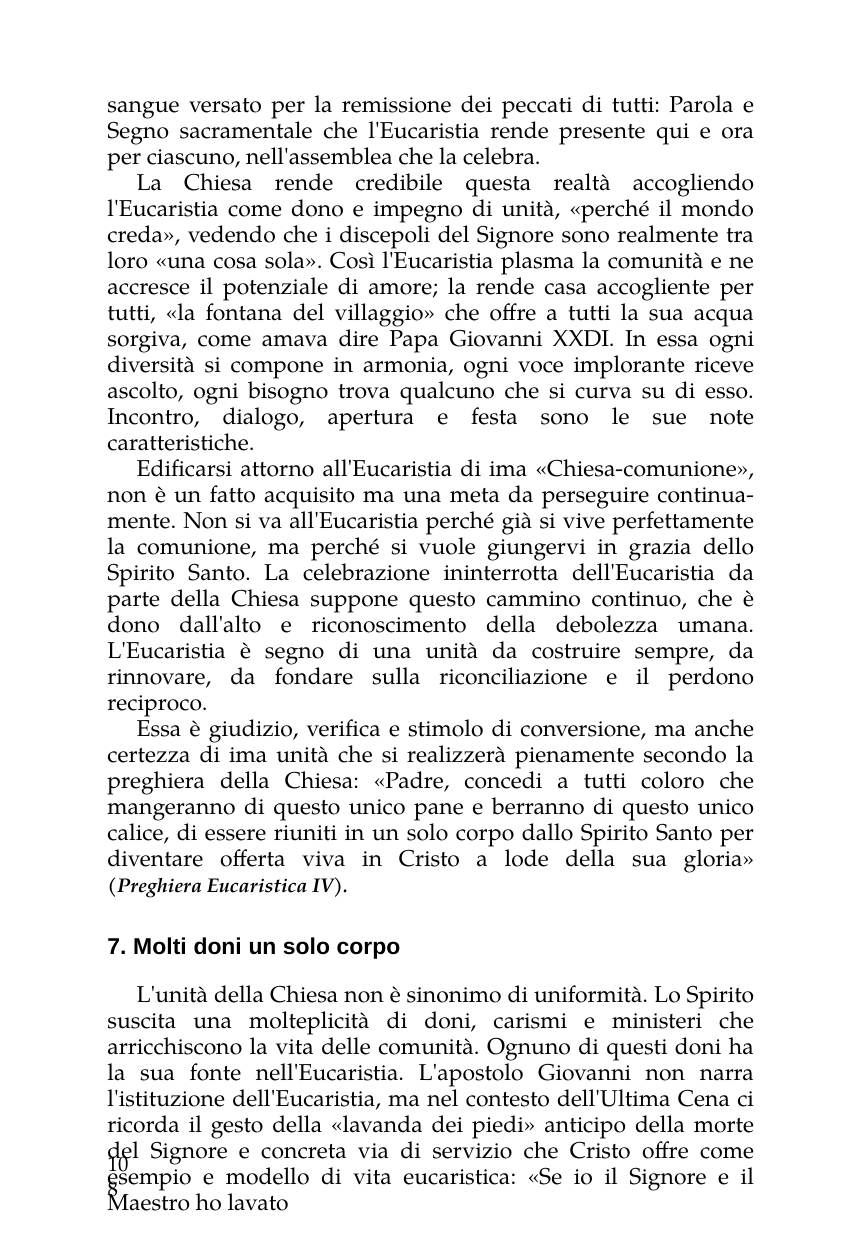

sangue versato per la remissione dei peccati di tutti: Parola e Segno sacramentale che l'Eucaristia rende presente qui e ora per ciascuno, nell'assemblea che la celebra.
La Chiesa rende credibile questa realtà accogliendo l'Eucaristia come dono e impegno di unità, «perché il mondo creda», vedendo che i discepoli del Signore sono realmente tra loro «una cosa sola». Così l'Eucaristia plasma la comunità e ne accresce il potenziale di amore; la rende casa accogliente per tutti, «la fontana del villaggio» che offre a tutti la sua acqua sorgiva, come amava dire Papa Giovanni XXDI. In essa ogni diversità si compone in armonia, ogni voce implorante riceve ascolto, ogni bisogno trova qualcuno che si curva su di esso. Incontro, dialogo, apertura e festa sono le sue note caratteristiche.
Edificarsi attorno all'Eucaristia di ima «Chiesa-comunione», non è un fatto acquisito ma una meta da perseguire continua-mente. Non si va all'Eucaristia perché già si vive perfettamente la comunione, ma perché si vuole giungervi in grazia dello Spirito Santo. La celebrazione ininterrotta dell'Eucaristia da parte della Chiesa suppone questo cammino continuo, che è dono dall'alto e riconoscimento della debolezza umana. L'Eucaristia è segno di una unità da costruire sempre, da rinnovare, da fondare sulla riconciliazione e il perdono reciproco.
Essa è giudizio, verifica e stimolo di conversione, ma anche certezza di ima unità che si realizzerà pienamente secondo la preghiera della Chiesa: «Padre, concedi a tutti coloro che mangeranno di questo unico pane e berranno di questo unico calice, di essere riuniti in un solo corpo dallo Spirito Santo per diventare offerta viva in Cristo a lode della sua gloria» (Preghiera Eucaristica IV).
7. Molti doni un solo corpo
L'unità della Chiesa non è sinonimo di uniformità. Lo Spirito suscita una molteplicità di doni, carismi e ministeri che arricchiscono la vita delle comunità. Ognuno di questi doni ha la sua fonte nell'Eucaristia. L'apostolo Giovanni non narra l'istituzione dell'Eucaristia, ma nel contesto dell'Ultima Cena ci ricorda il gesto della «lavanda dei piedi» anticipo della morte del Signore e concreta via di servizio che Cristo offre come esempio e modello di vita eucaristica: «Se io il Signore e il Maestro ho lavato
108